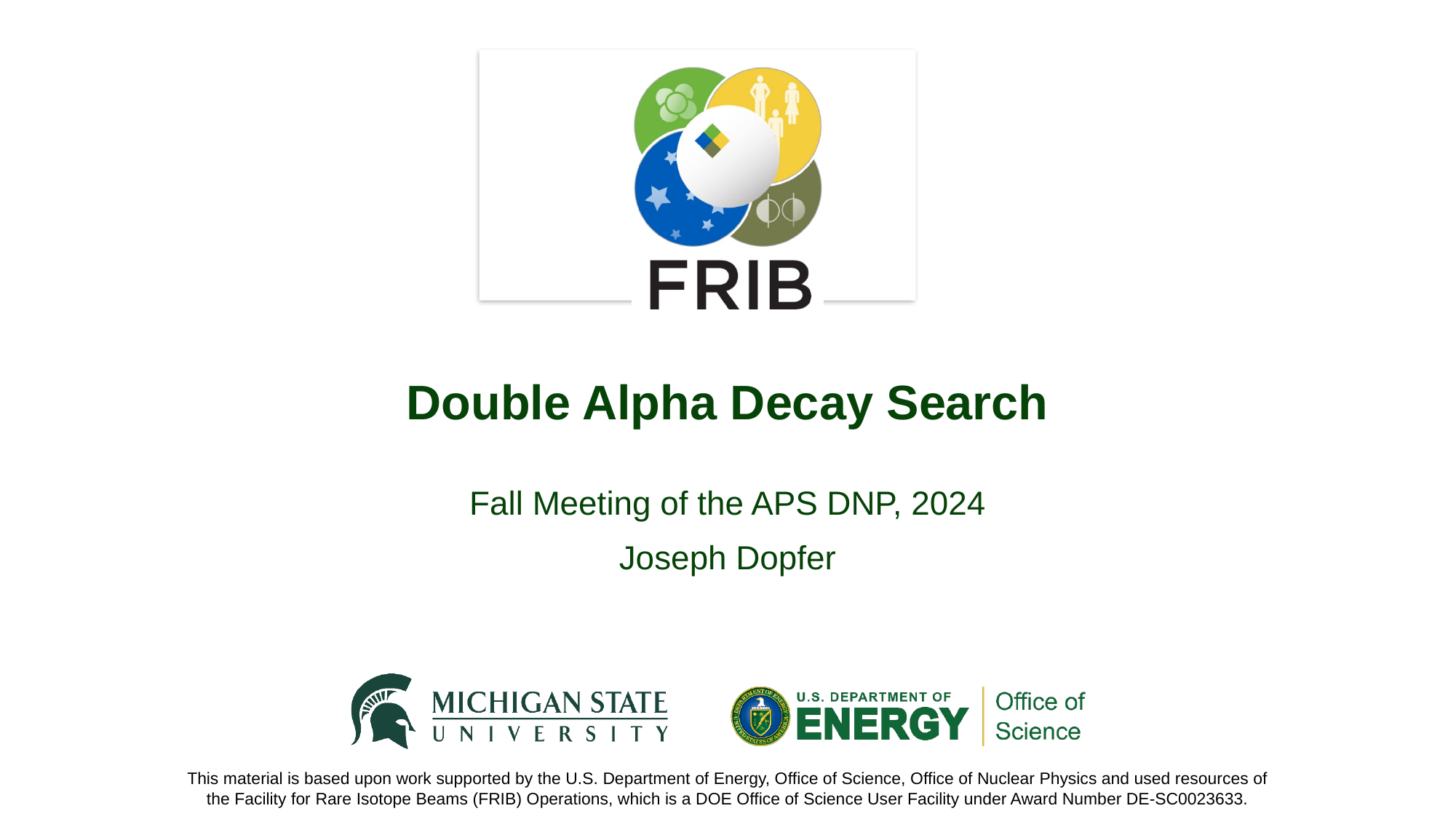

# Double Alpha Decay Search
Fall Meeting of the APS DNP, 2024
Joseph Dopfer